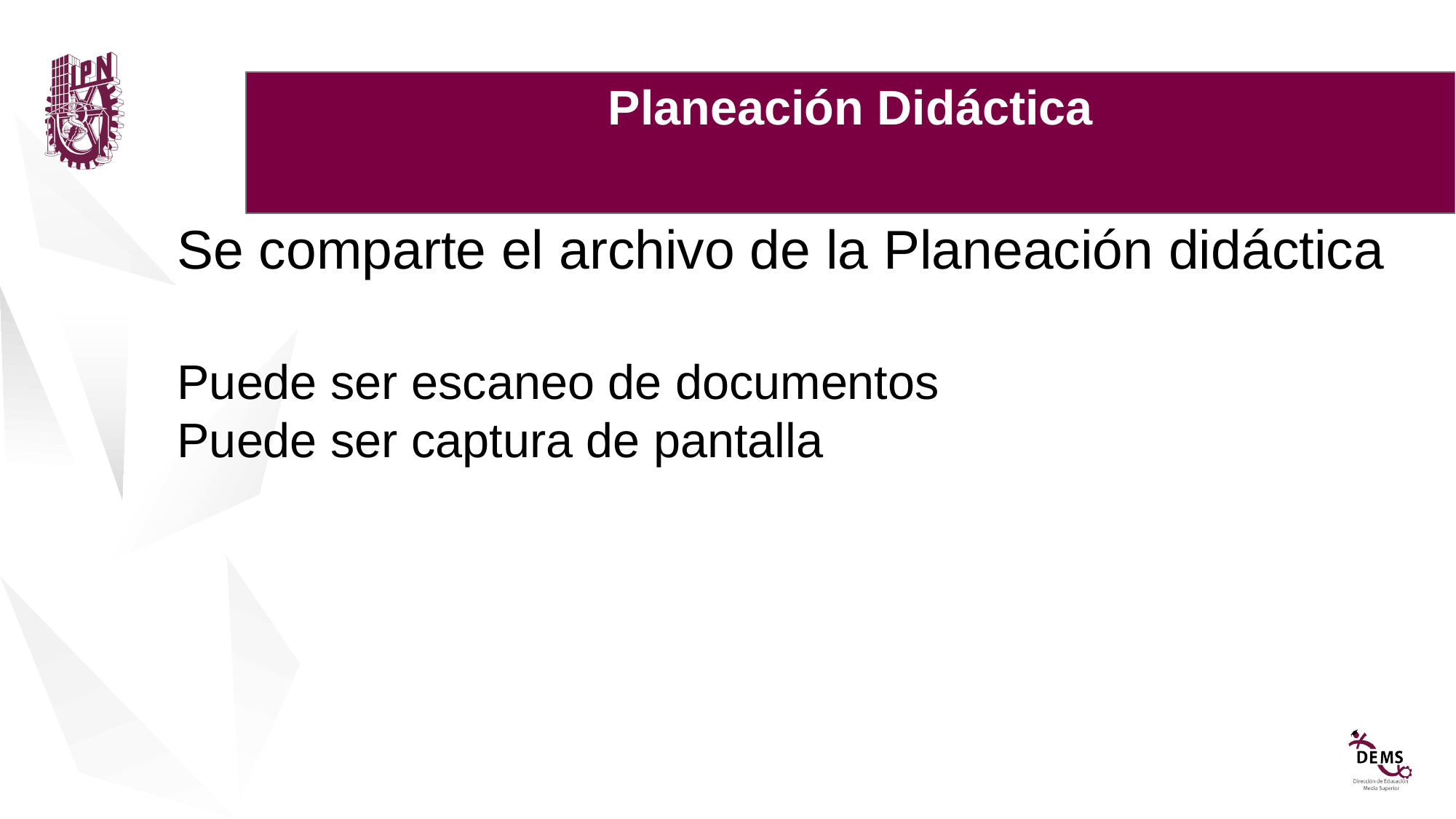

Planeación Didáctica
Se comparte el archivo de la Planeación didáctica
Puede ser escaneo de documentos
Puede ser captura de pantalla